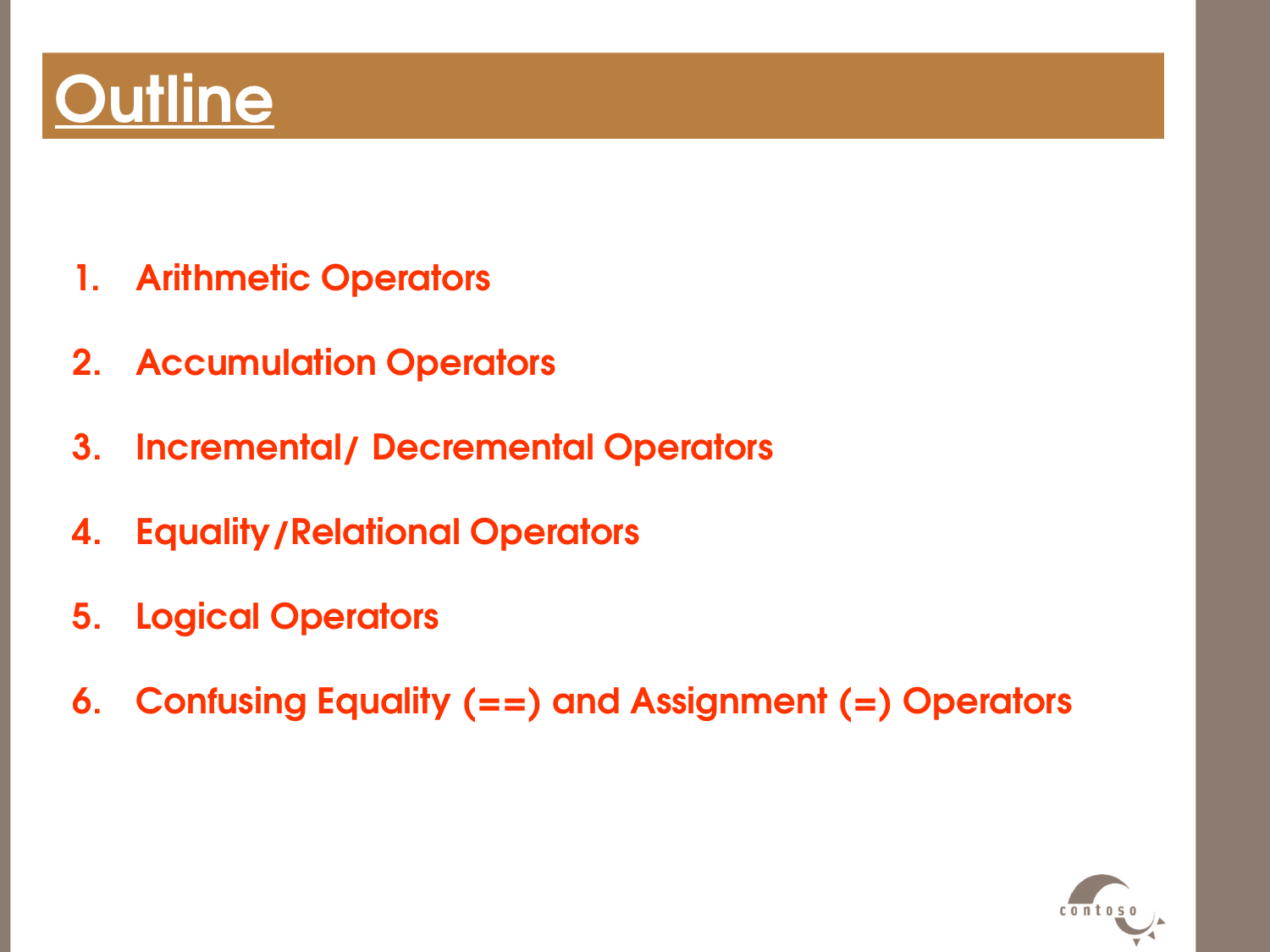

Outline
#
Arithmetic Operators
Accumulation Operators
Incremental/ Decremental Operators
Equality/Relational Operators
Logical Operators
Confusing Equality (==) and Assignment (=) Operators